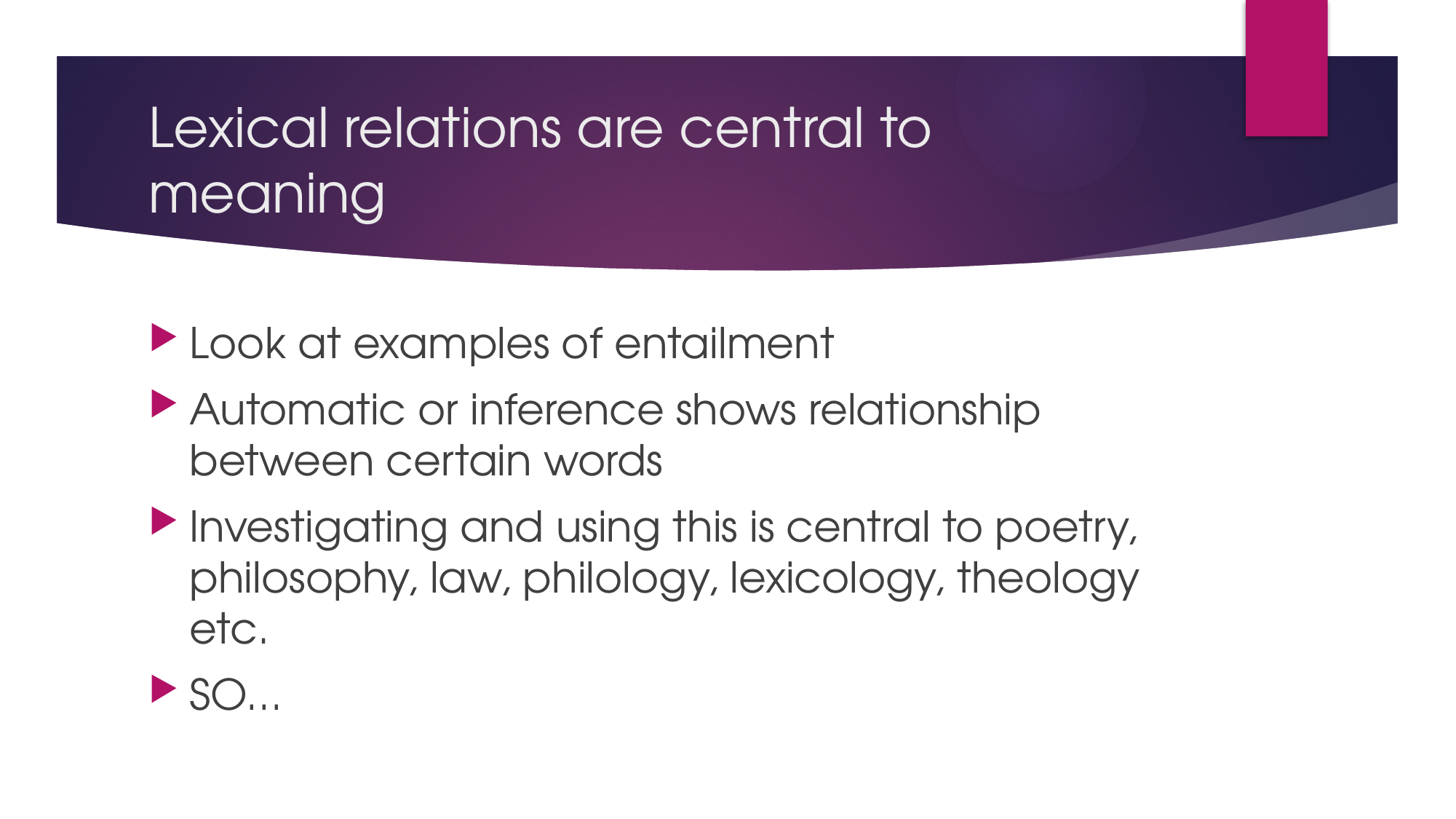

# Lexical relations are central to meaning
Look at examples of entailment
Automatic or inference shows relationship between certain words
Investigating and using this is central to poetry, philosophy, law, philology, lexicology, theology etc.
SO…